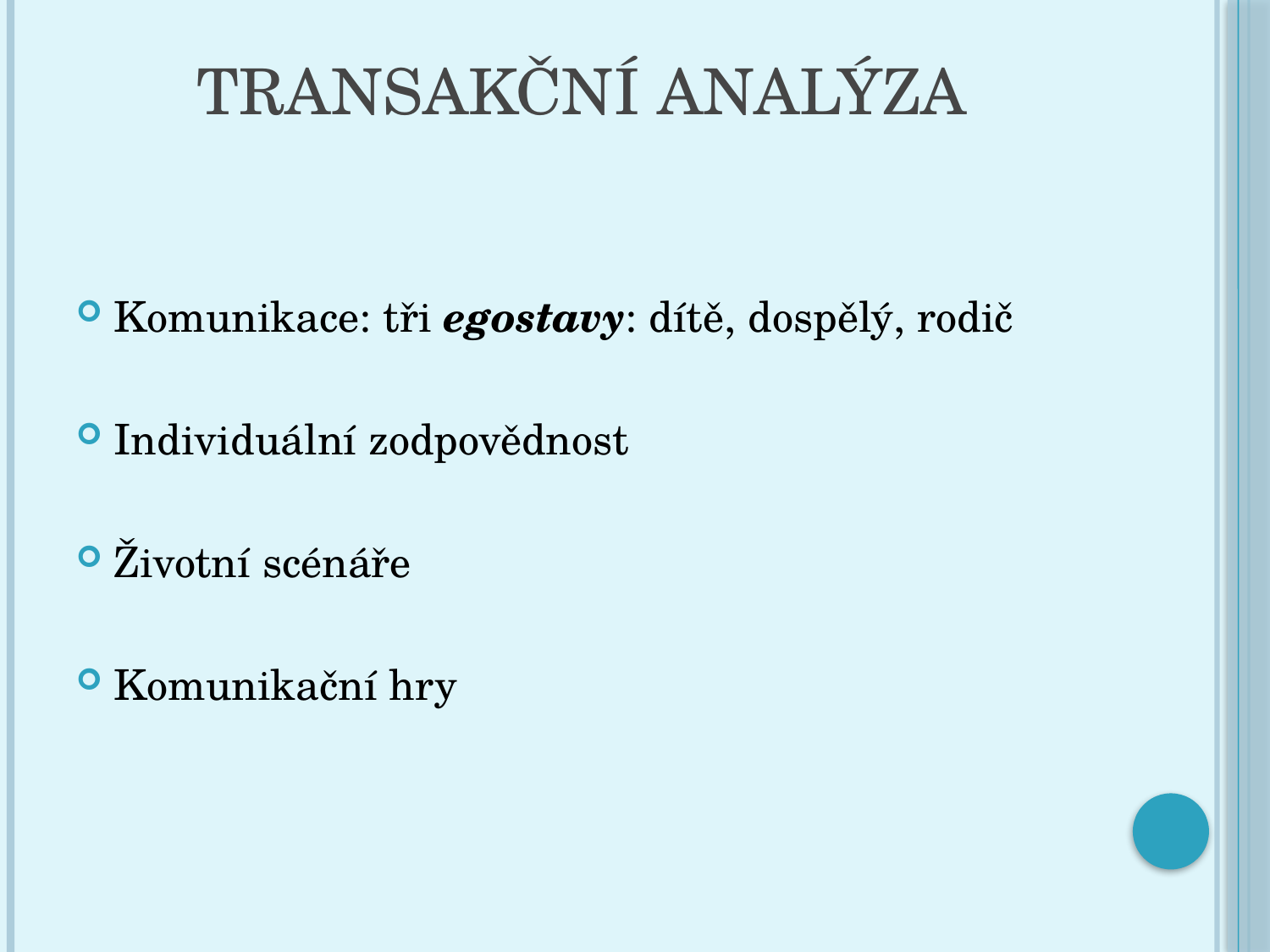

# Transakční analýza

Komunikace: tři egostavy: dítě, dospělý, rodič

Individuální zodpovědnost

Životní scénáře

Komunikační hry